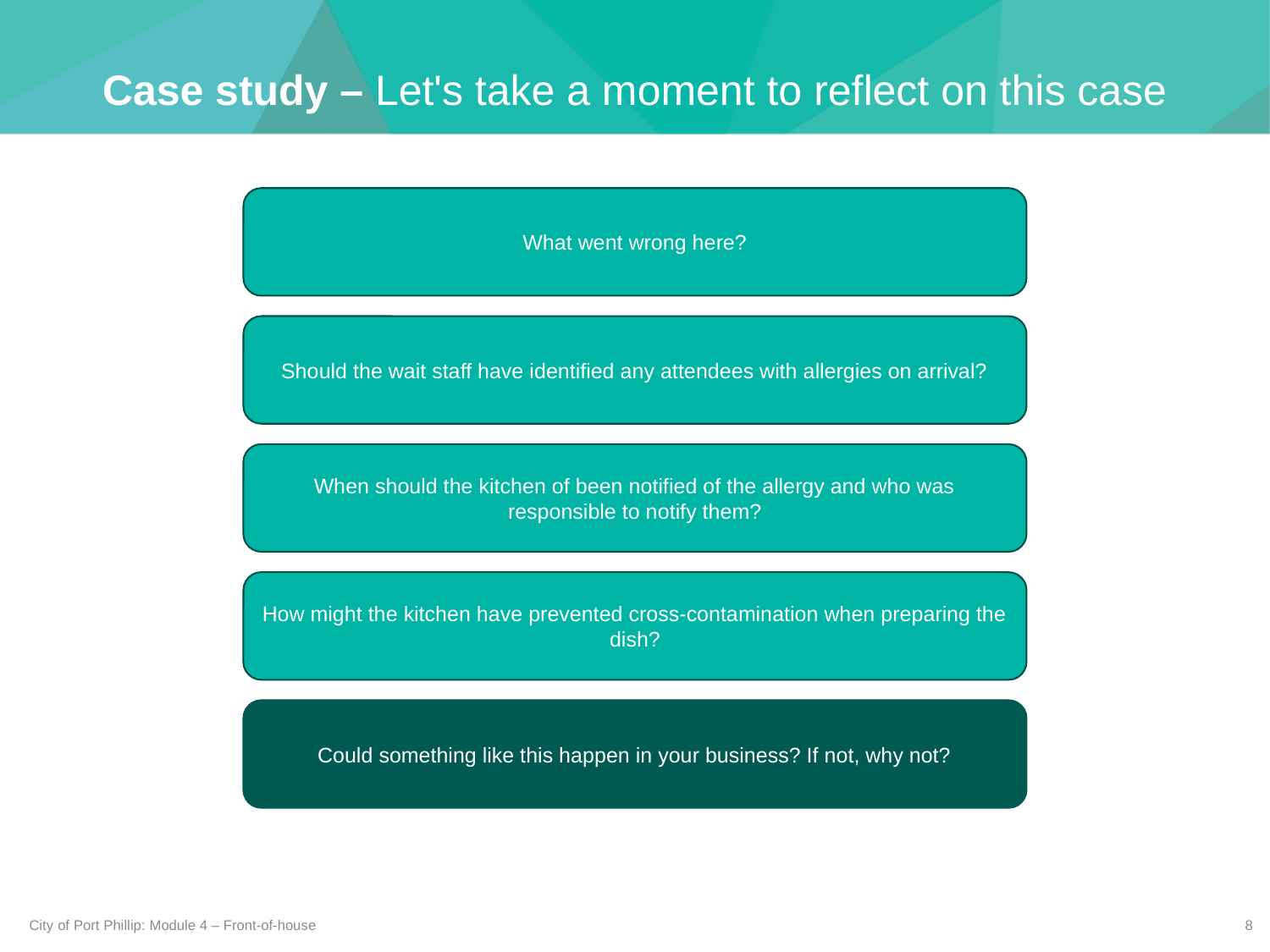

Case study – Let's take a moment to reflect on this case
What went wrong here?
Should the wait staff have identified any attendees with allergies on arrival?
When should the kitchen of been notified of the allergy and who was responsible to notify them?
How might the kitchen have prevented cross-contamination when preparing the dish?
Could something like this happen in your business? If not, why not?
City of Port Phillip: Module 4 – Front-of-house
8